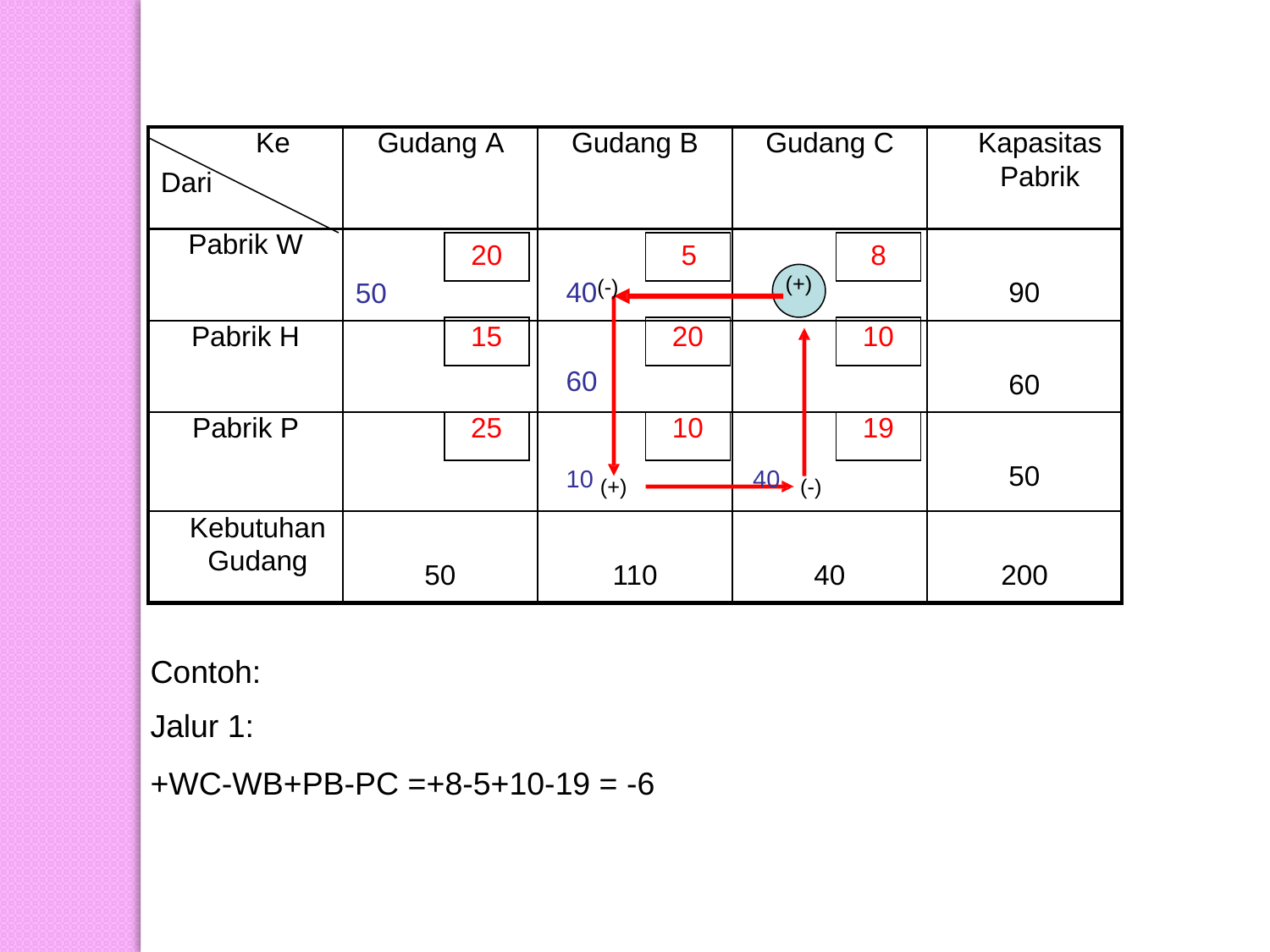

Ke
Dari
Gudang A
Gudang B
Gudang C
Kapasitas
Pabrik

Pabrik W

20

5

8

90

50
40(-)
(+)

Pabrik H

15

20

10

60

60

Pabrik P

25

10

19

50

10 (+)
40  (-)

Kebutuhan
Gudang

50

110

40

200

Contoh:
Jalur 1:
+WC-WB+PB-PC =+8-5+10-19 = -6